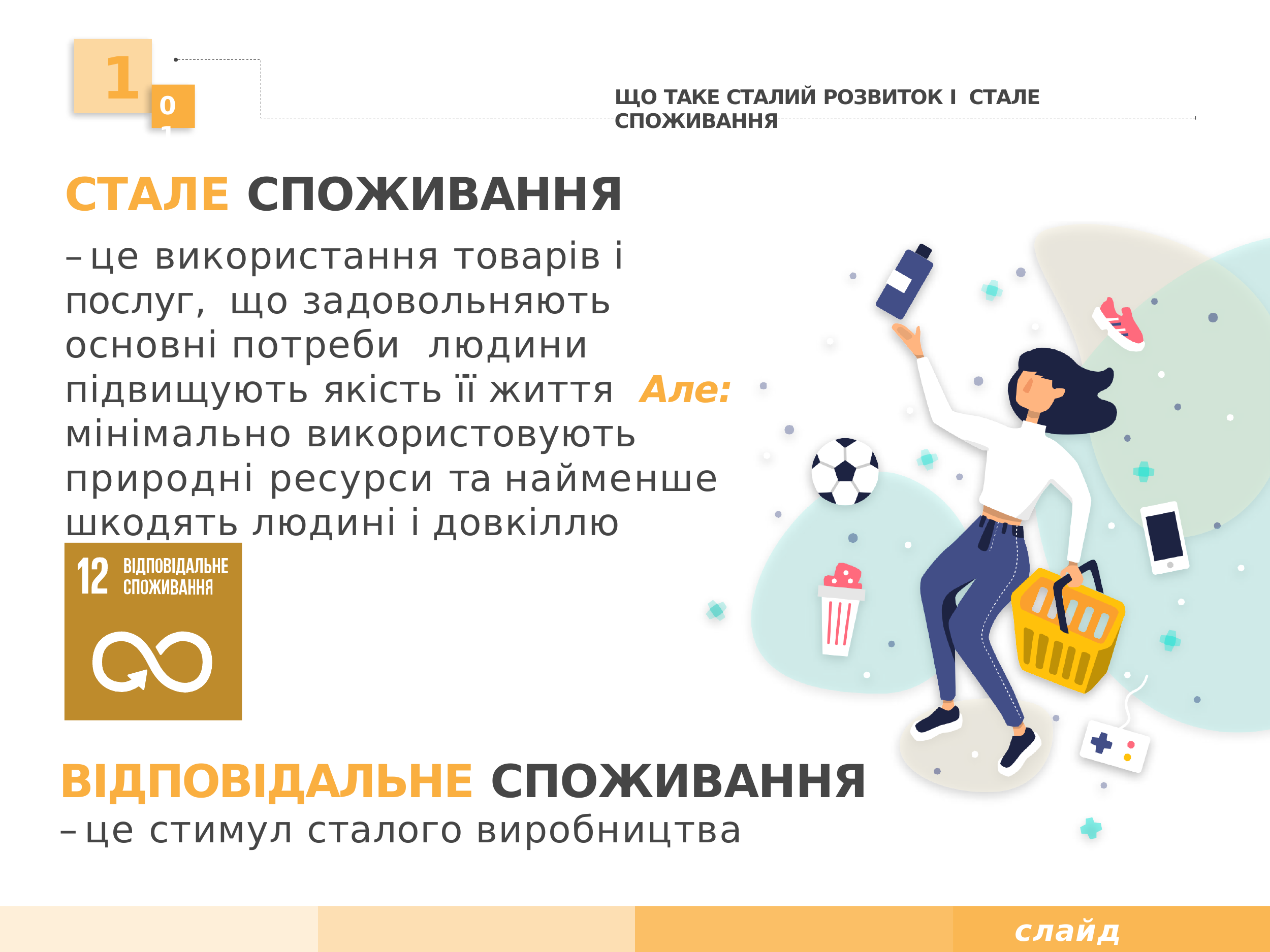

# 1

ЩО ТАКЕ СТАЛИЙ РОЗВИТОК І   СТАЛЕ СПОЖИВАННЯ
01
СТАЛЕ СПОЖИВАННЯ
– це використання товарів і послуг,  що задовольняють основні потреби  людини підвищують якість її життя  Але: мінімально використовують  природні ресурси та найменше  шкодять людині і довкіллю

ВIДПОВIДАЛЬНЕ СПОЖИВАННЯ
– це стимул сталого виробництва

слайд №10